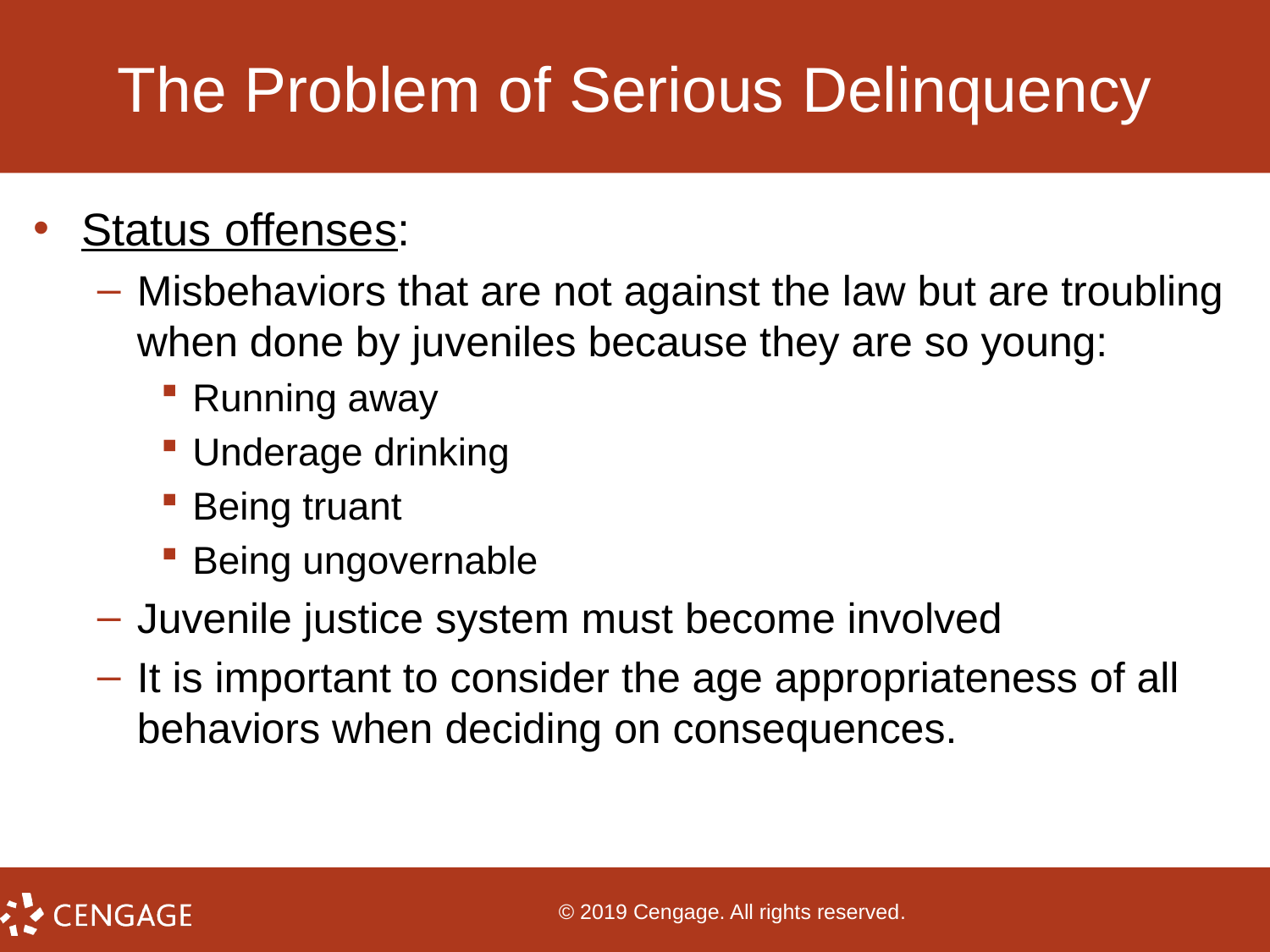

# The Problem of Serious Delinquency
Status offenses:
Misbehaviors that are not against the law but are troubling when done by juveniles because they are so young:
Running away
Underage drinking
Being truant
Being ungovernable
Juvenile justice system must become involved
It is important to consider the age appropriateness of all behaviors when deciding on consequences.